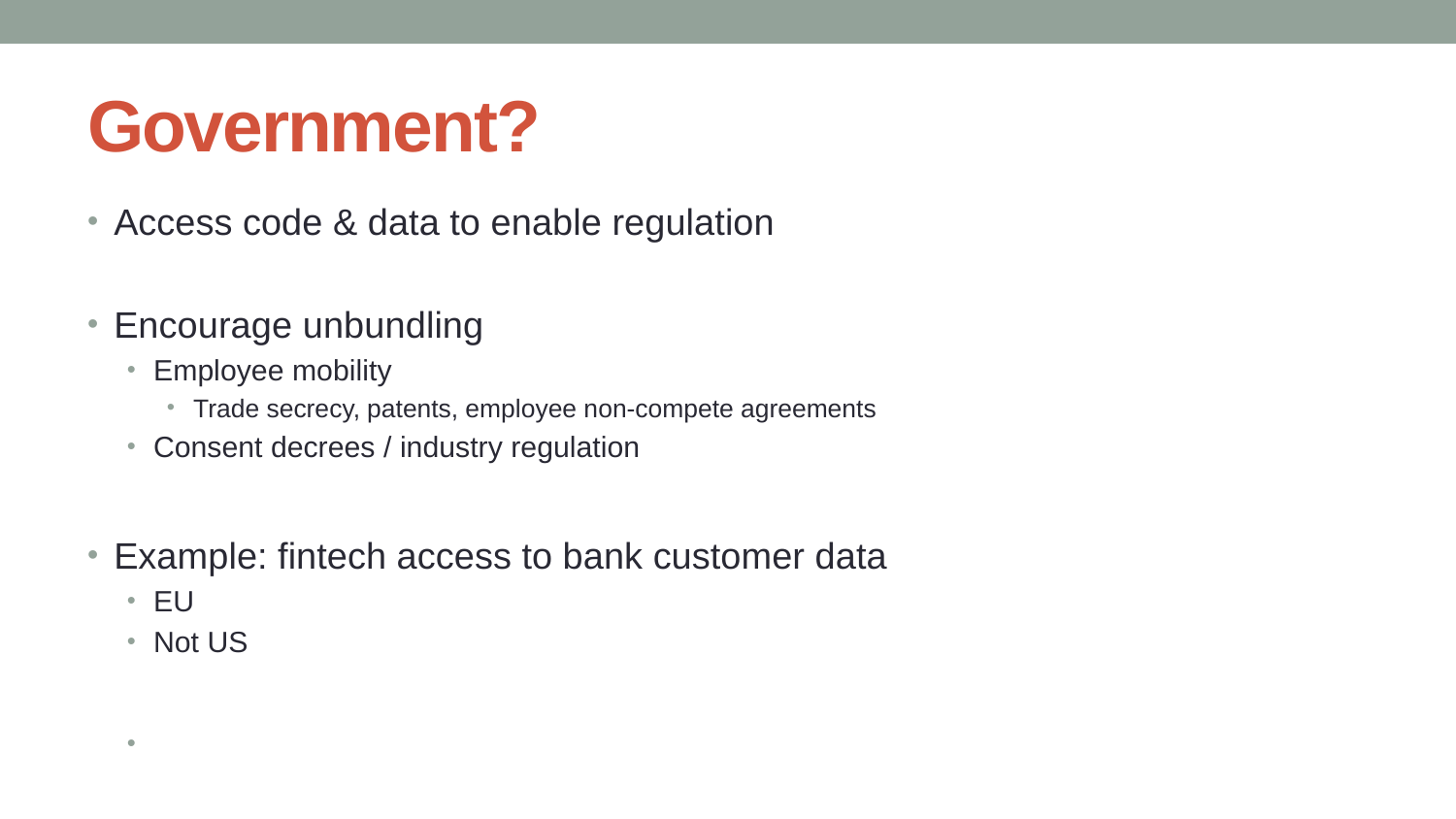

# Government?
Access code & data to enable regulation

Encourage unbundling
Employee mobility
Trade secrecy, patents, employee non-compete agreements
Consent decrees / industry regulation

Example: fintech access to bank customer data
EU
Not US

m